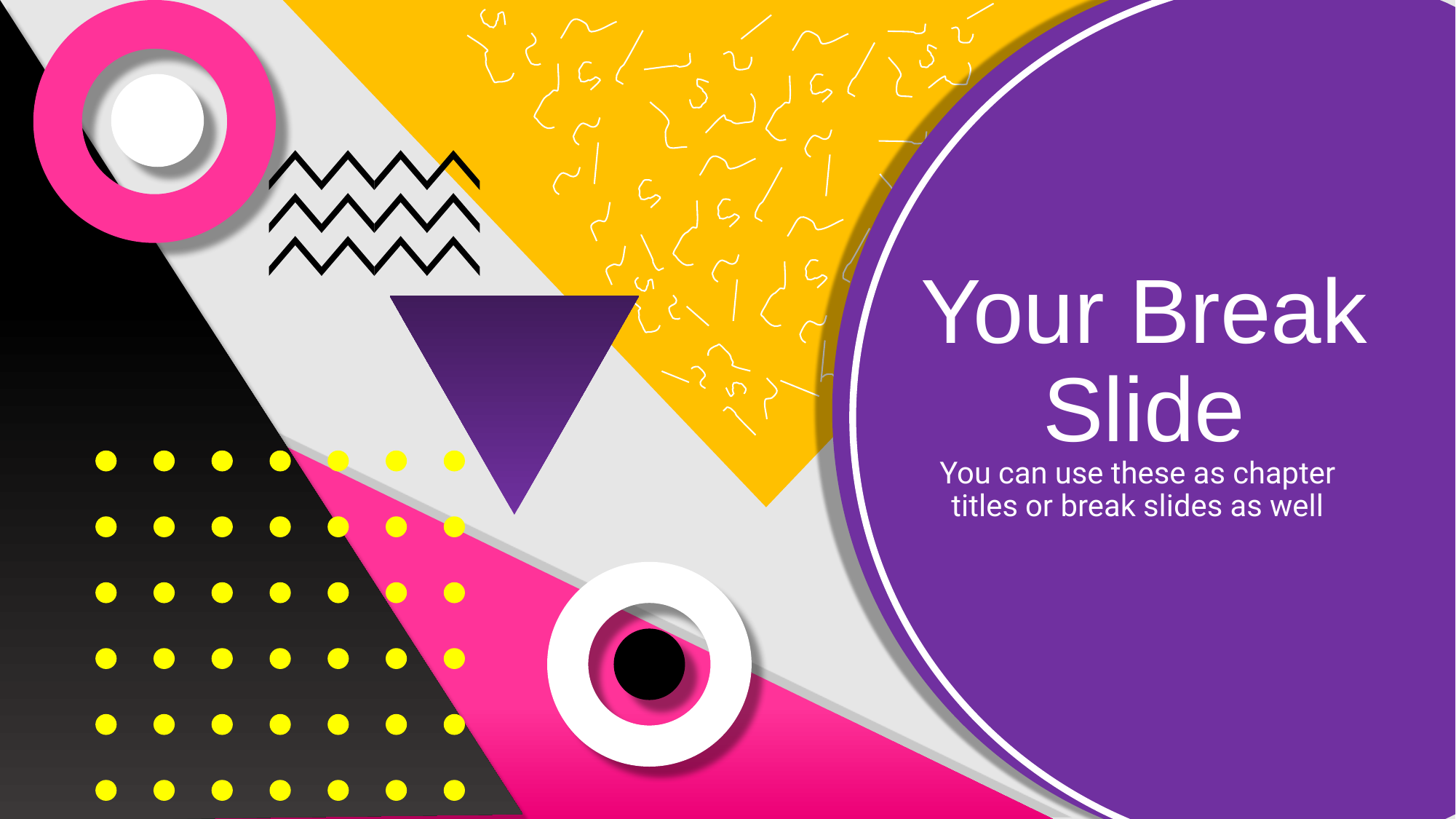

Slidehood.com
# Your Break Slide
You can use these as chapter titles or break slides as well